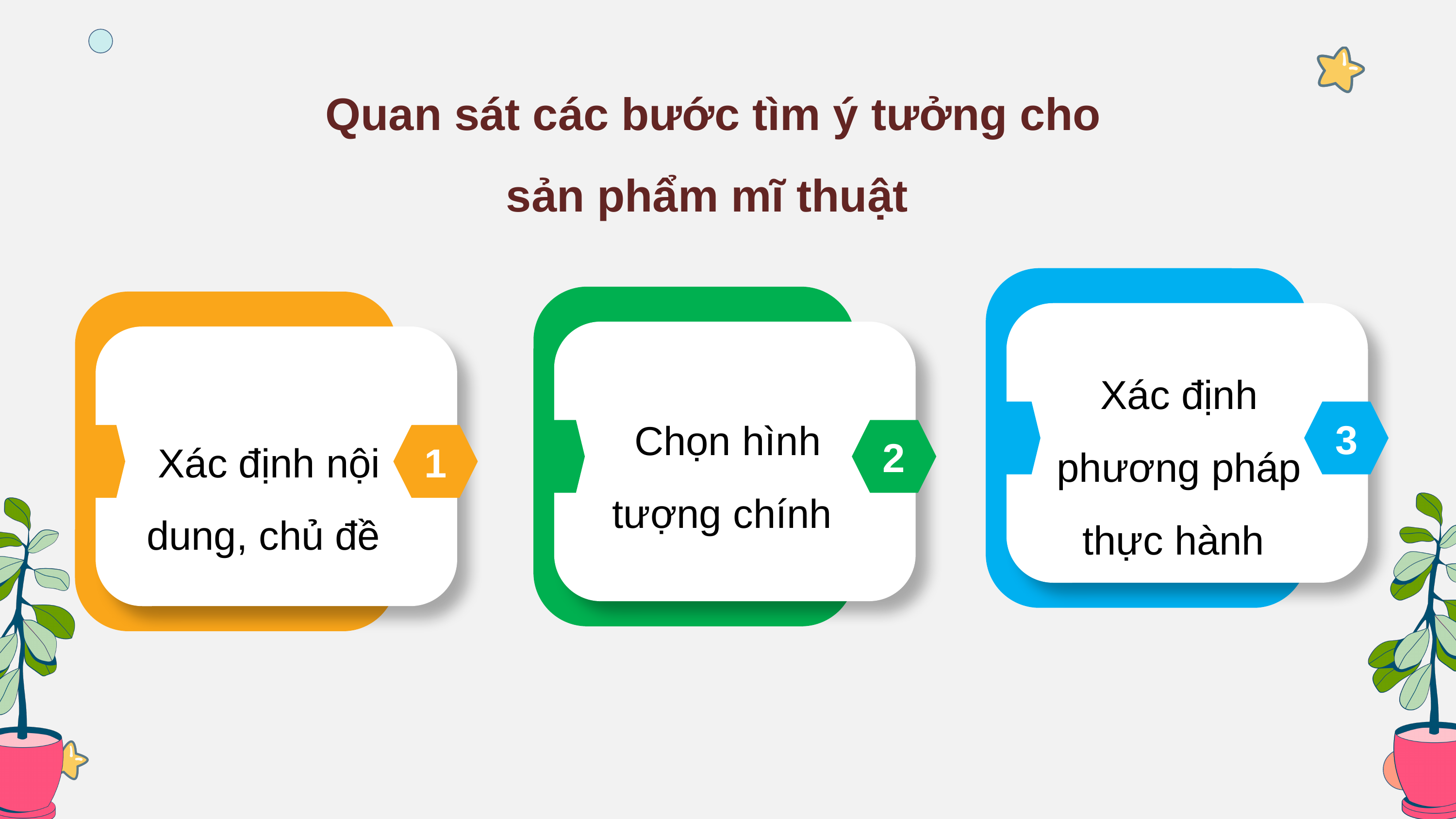

Quan sát các bước tìm ý tưởng cho sản phẩm mĩ thuật

Xác định phương pháp thực hành

3

Chọn hình tượng chính

2

Xác định nội dung, chủ đề

1